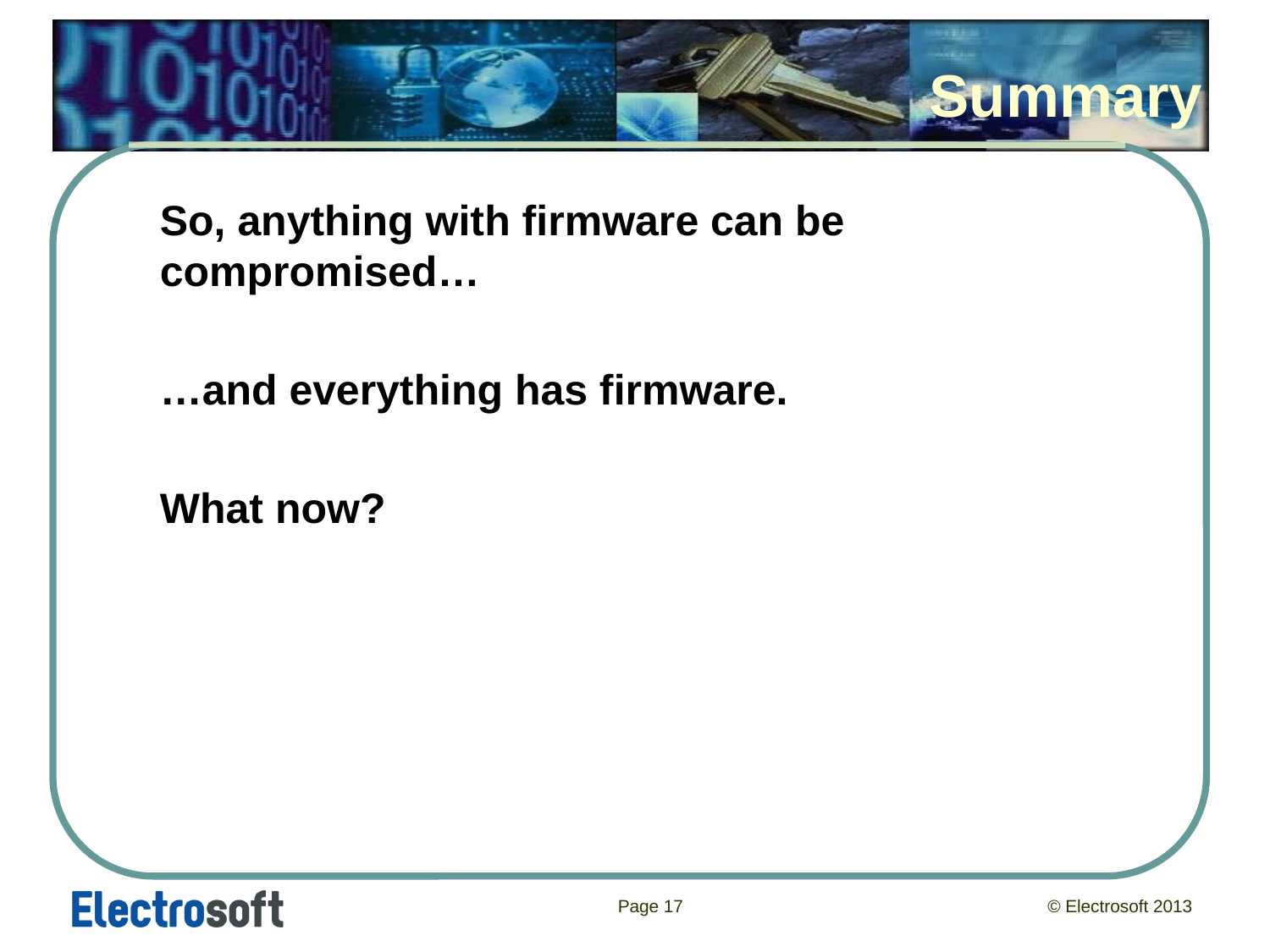

# Summary
So, anything with firmware can be compromised…

…and everything has firmware.

What now?